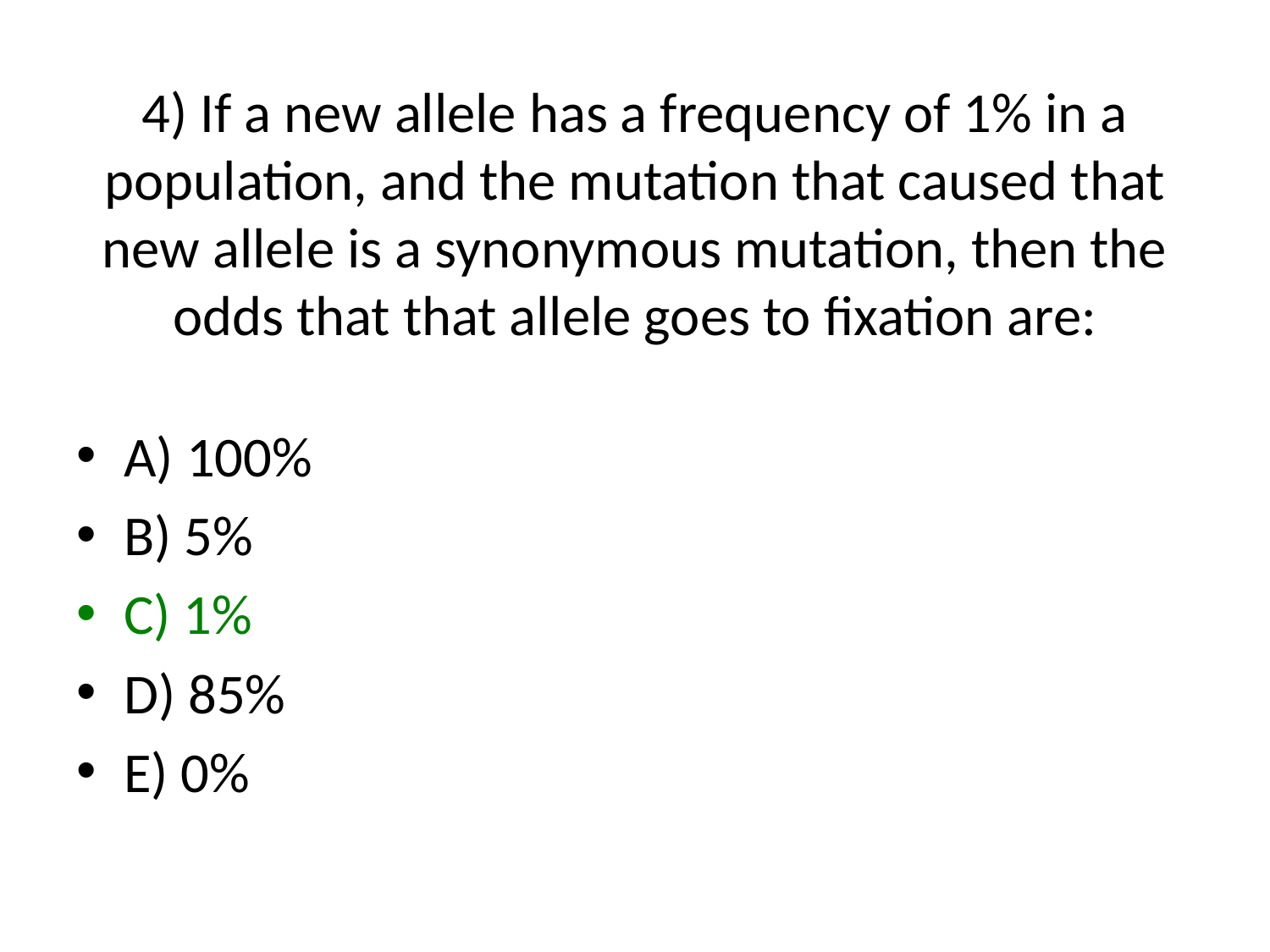

# 4) If a new allele has a frequency of 1% in a population, and the mutation that caused that new allele is a synonymous mutation, then the odds that that allele goes to fixation are:
A) 100%
B) 5%
C) 1%
D) 85%
E) 0%